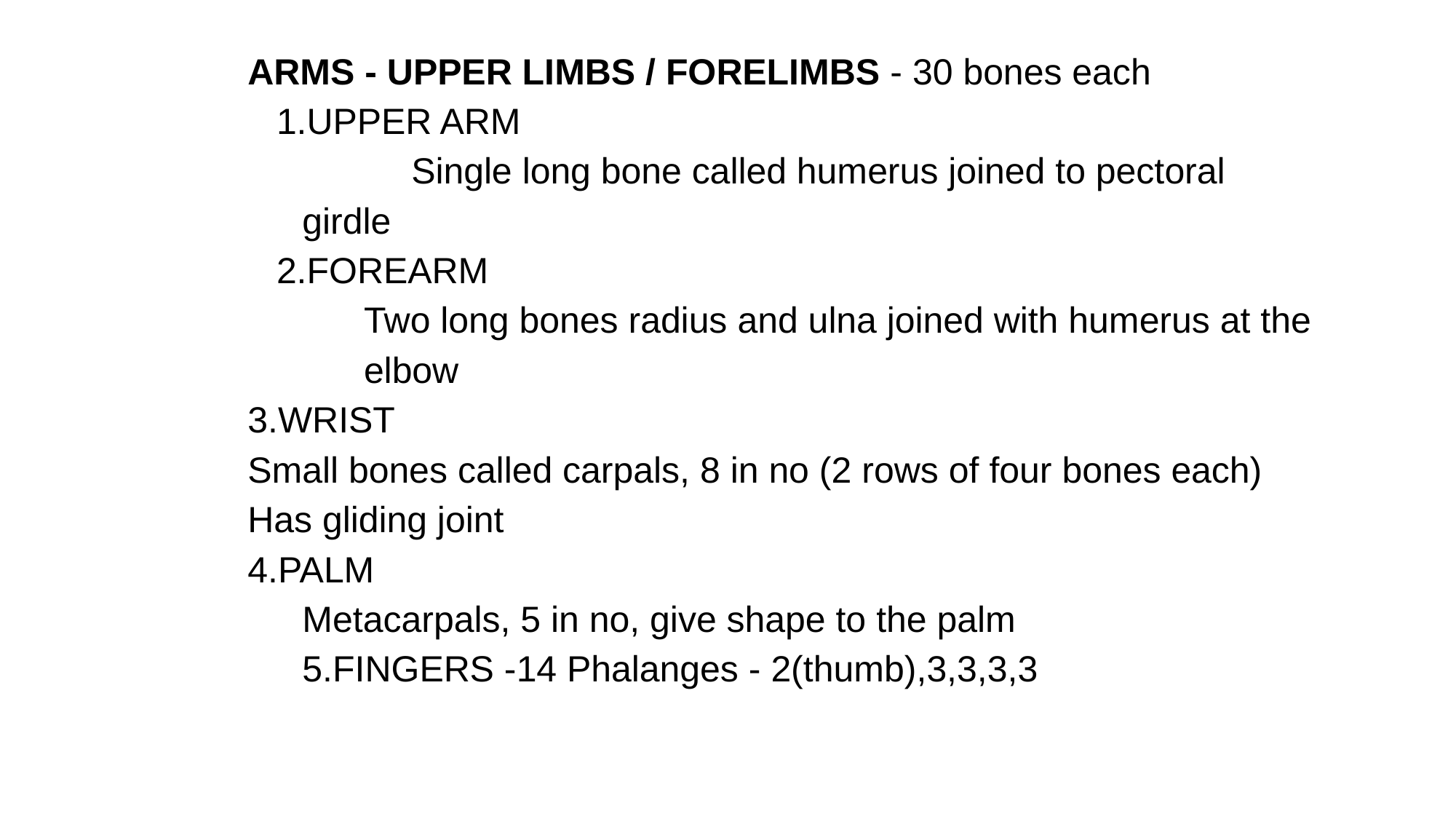

ARMS - UPPER LIMBS / FORELIMBS - 30 bones each
UPPER ARM
	Single long bone called humerus joined to pectoral girdle
FOREARM
	Two long bones radius and ulna joined with humerus at the elbow
WRIST
Small bones called carpals, 8 in no (2 rows of four bones each)
Has gliding joint
PALM
	Metacarpals, 5 in no, give shape to the palm
5.FINGERS -14 Phalanges - 2(thumb),3,3,3,3